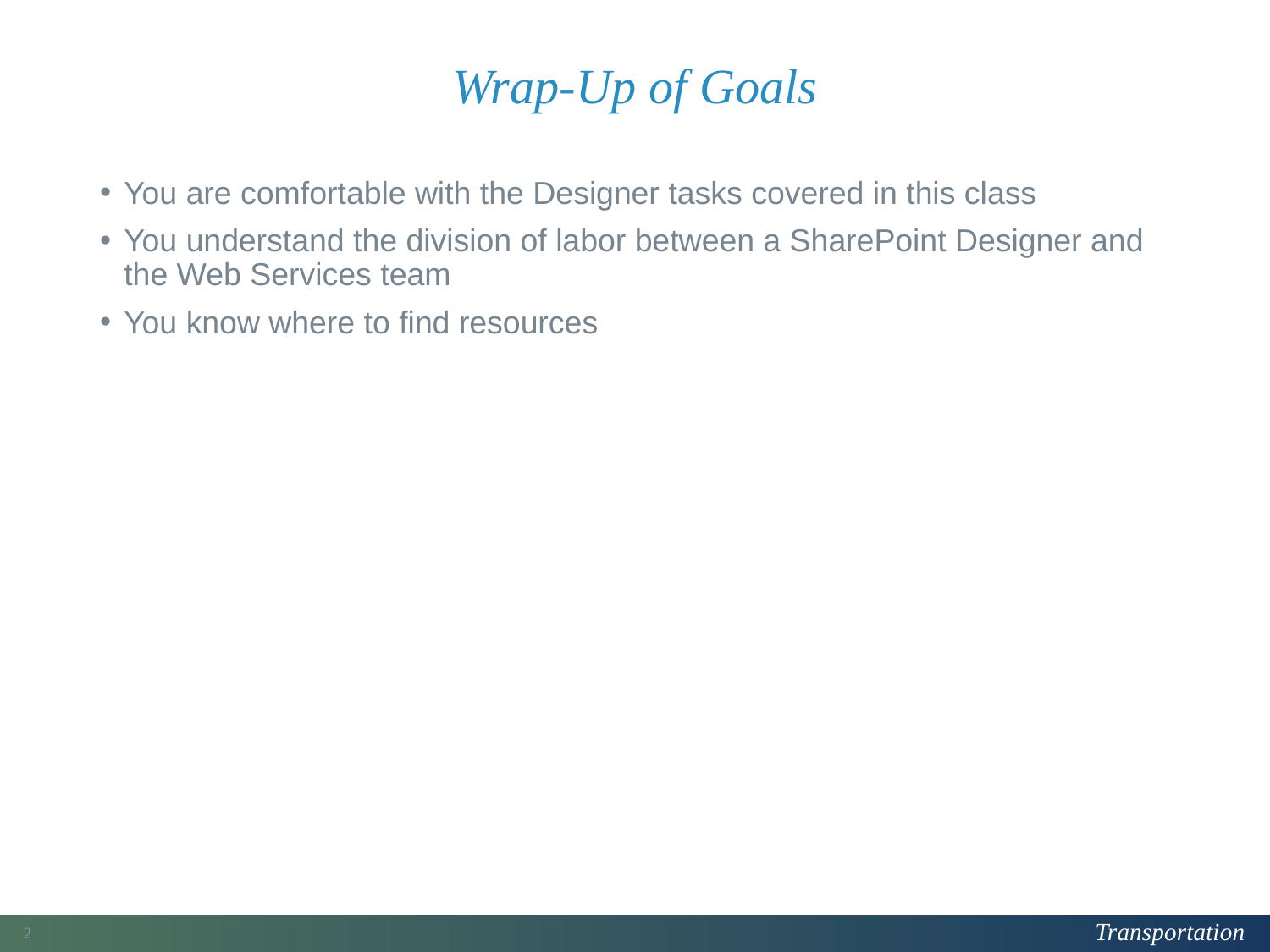

# Wrap-Up of Goals
You are comfortable with the Designer tasks covered in this class
You understand the division of labor between a SharePoint Designer and the Web Services team
You know where to find resources
2